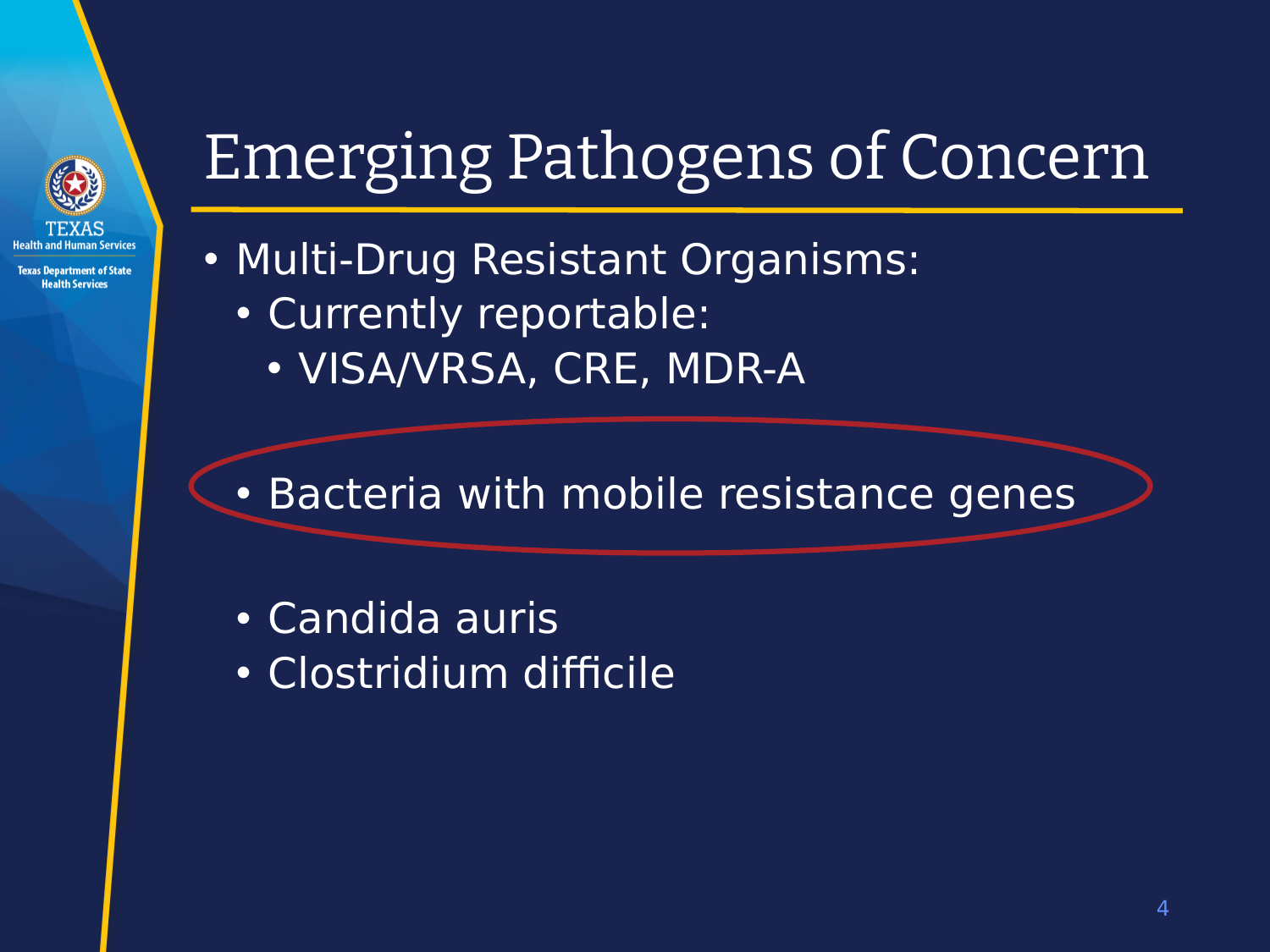

# Emerging Pathogens of Concern
Multi-Drug Resistant Organisms:
Currently reportable:
VISA/VRSA, CRE, MDR-A

Bacteria with mobile resistance genes

Candida auris
Clostridium difficile

4